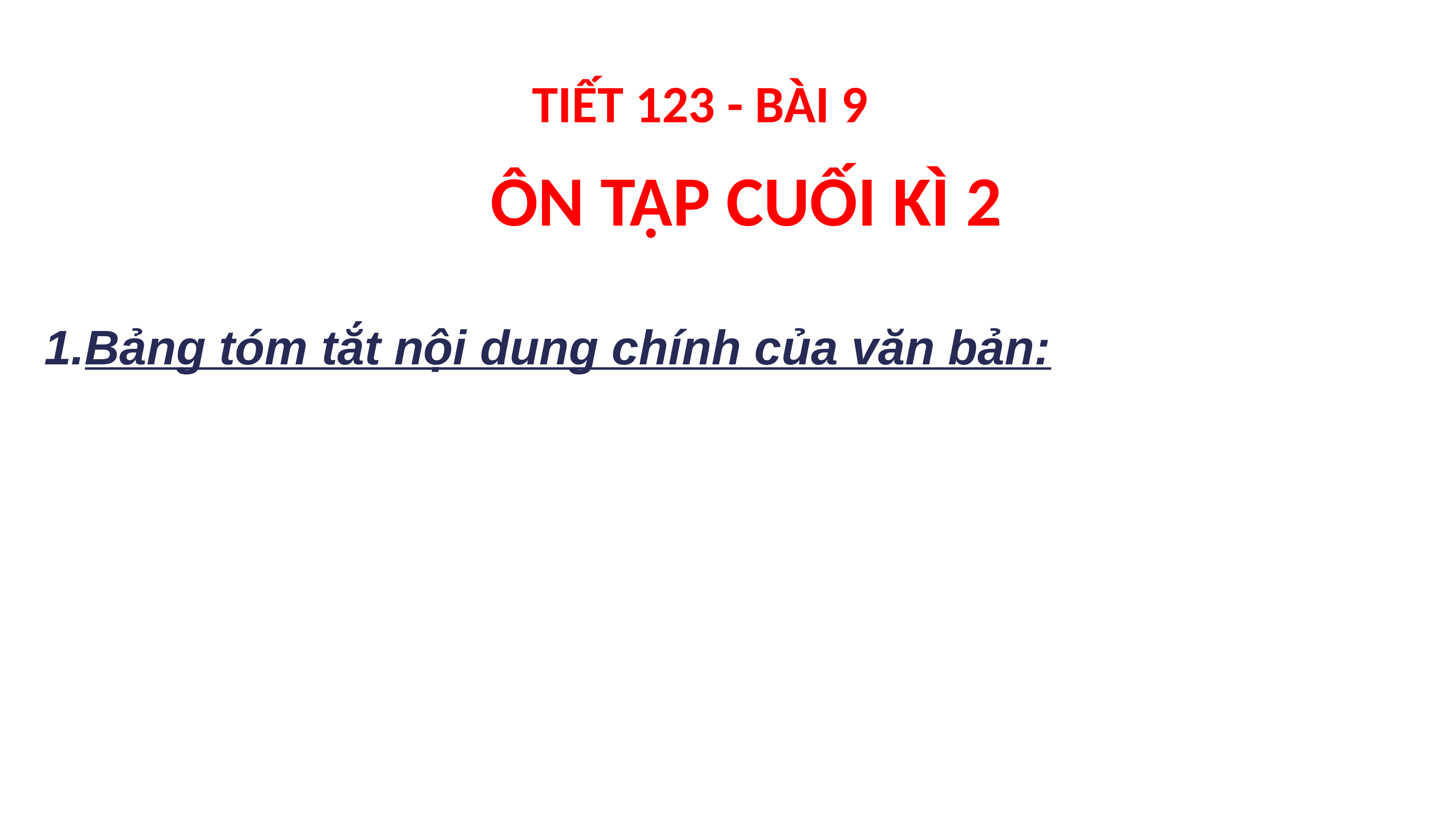

# TIẾT 123 - BÀI 9
     ÔN TẬP CUỐI KÌ 2

1.Bảng tóm tắt nội dung chính của văn bản: